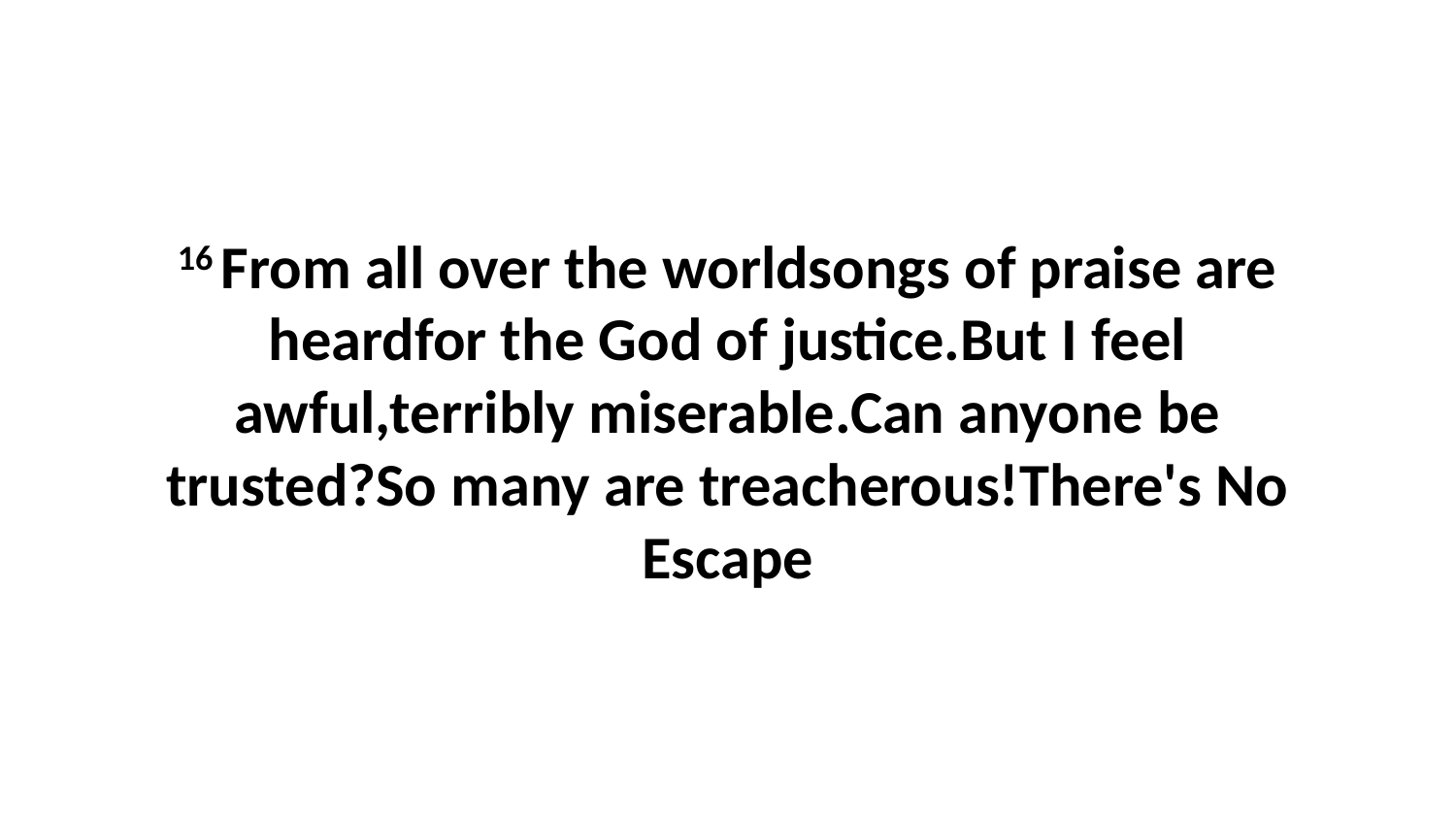

16 From all over the worldsongs of praise are heardfor the God of justice.But I feel awful,terribly miserable.Can anyone be trusted?So many are treacherous!There's No Escape